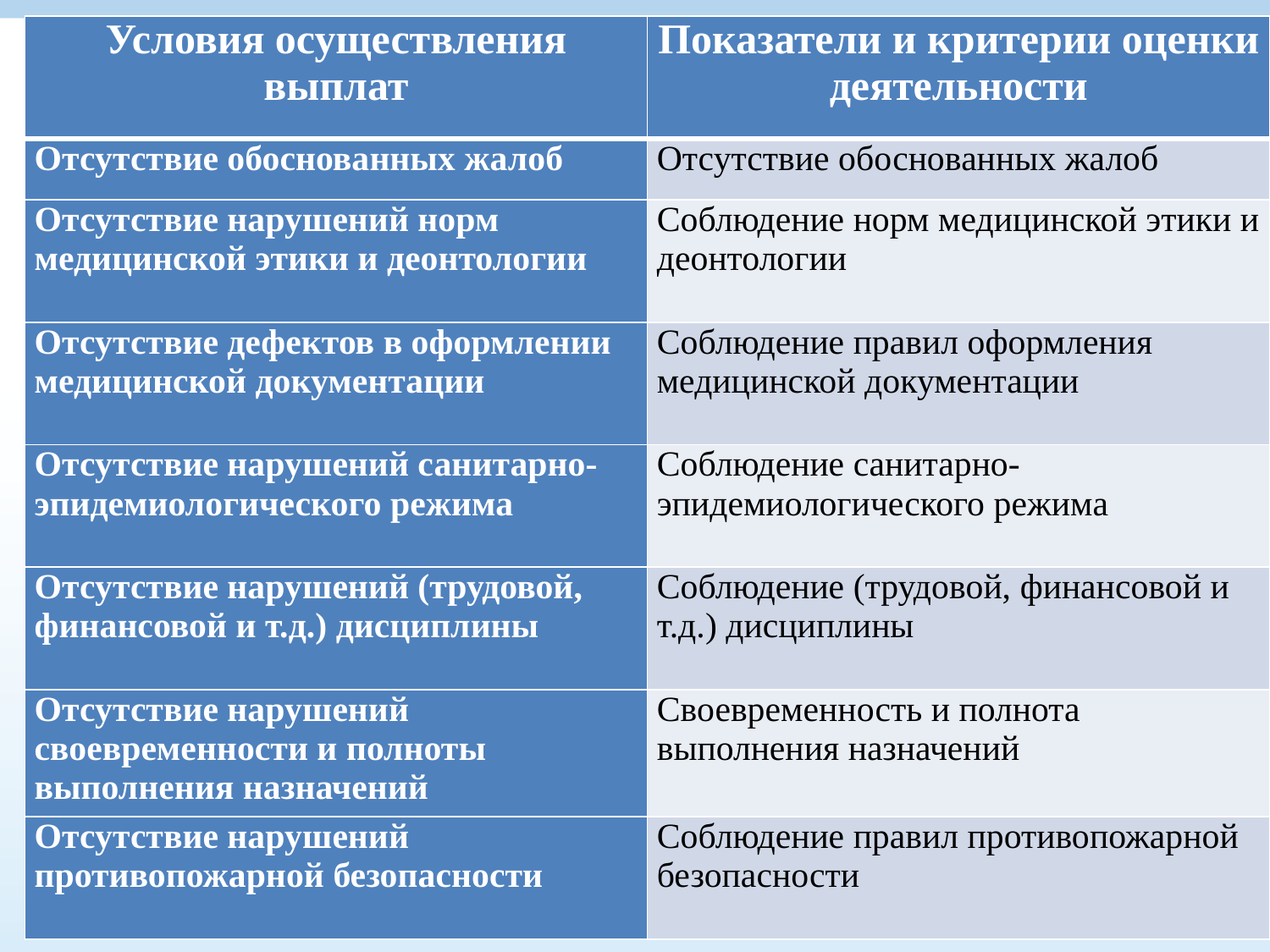

| Условия осуществления выплат | Показатели и критерии оценки деятельности |
| --- | --- |
| Отсутствие обоснованных жалоб | Отсутствие обоснованных жалоб |
| Отсутствие нарушений норм медицинской этики и деонтологии | Соблюдение норм медицинской этики и деонтологии |
| Отсутствие дефектов в оформлении медицинской документации | Соблюдение правил оформления медицинской документации |
| Отсутствие нарушений санитарно-эпидемиологического режима | Соблюдение санитарно-эпидемиологического режима |
| Отсутствие нарушений (трудовой, финансовой и т.д.) дисциплины | Соблюдение (трудовой, финансовой и т.д.) дисциплины |
| Отсутствие нарушений своевременности и полноты выполнения назначений | Своевременность и полнота выполнения назначений |
| Отсутствие нарушений противопожарной безопасности | Соблюдение правил противопожарной безопасности |
#